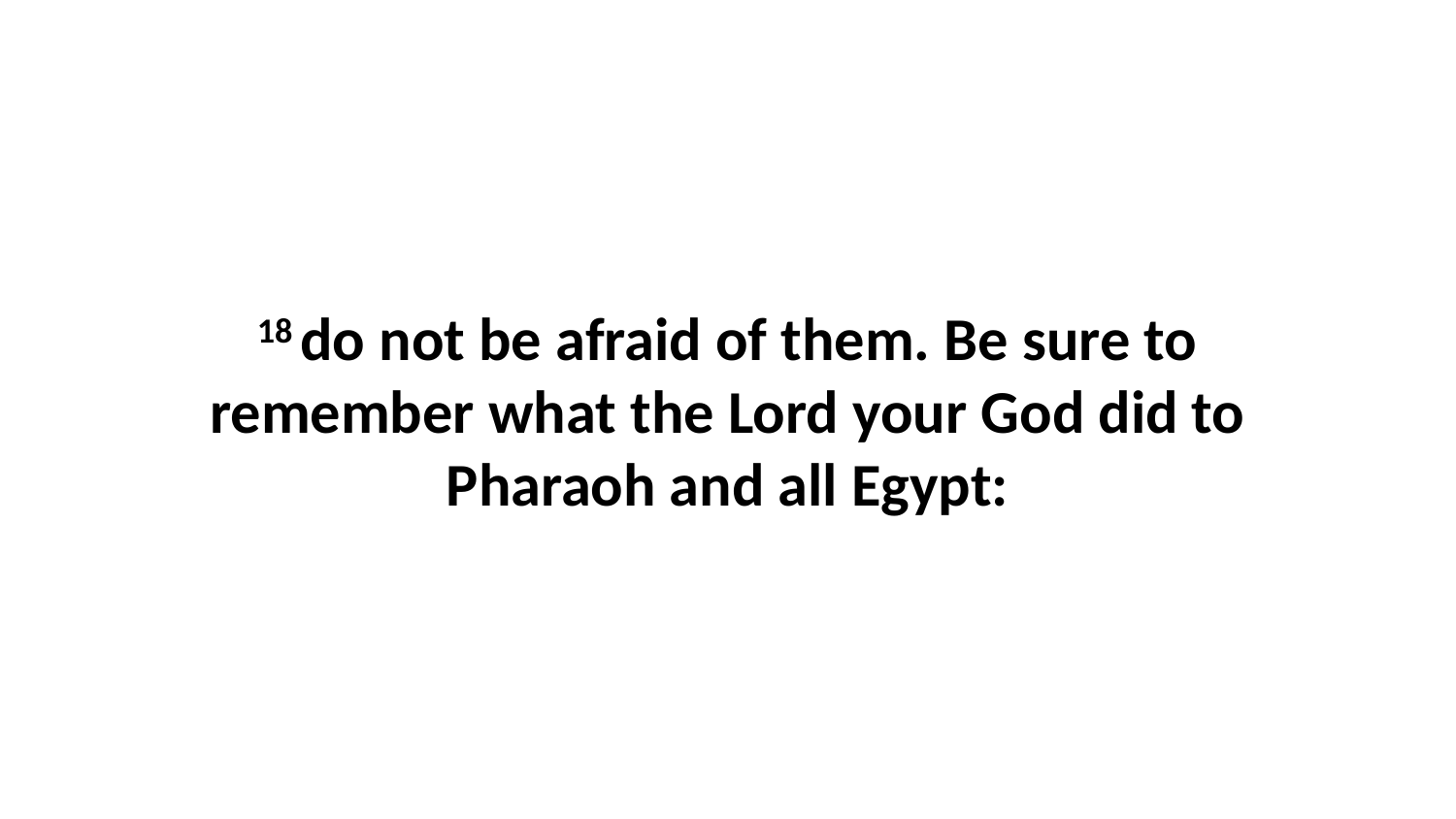

18 do not be afraid of them. Be sure to remember what the Lord your God did to Pharaoh and all Egypt: